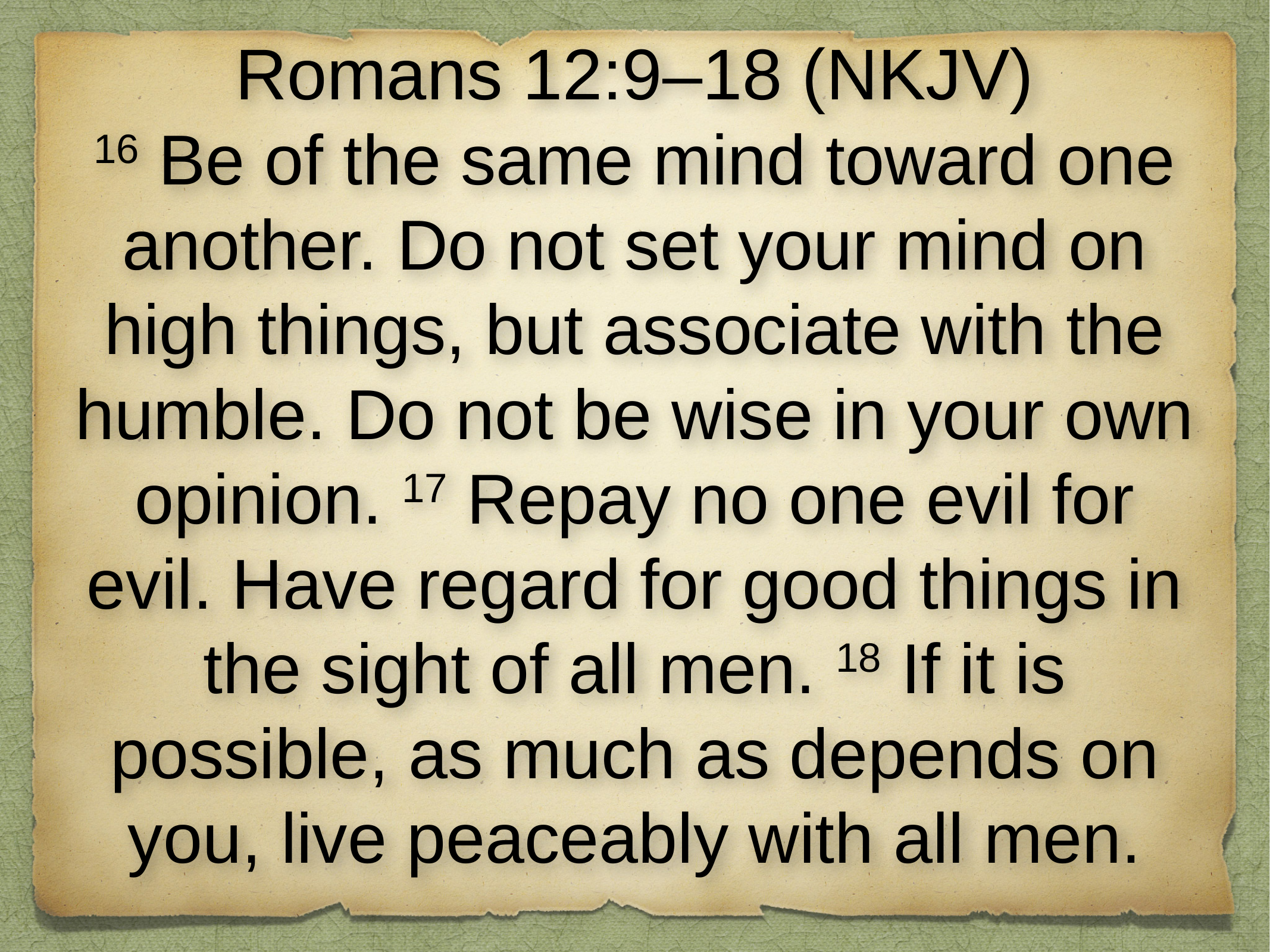

Romans 12:9–18 (NKJV)
16 Be of the same mind toward one another. Do not set your mind on high things, but associate with the humble. Do not be wise in your own opinion. 17 Repay no one evil for evil. Have regard for good things in the sight of all men. 18 If it is possible, as much as depends on you, live peaceably with all men.